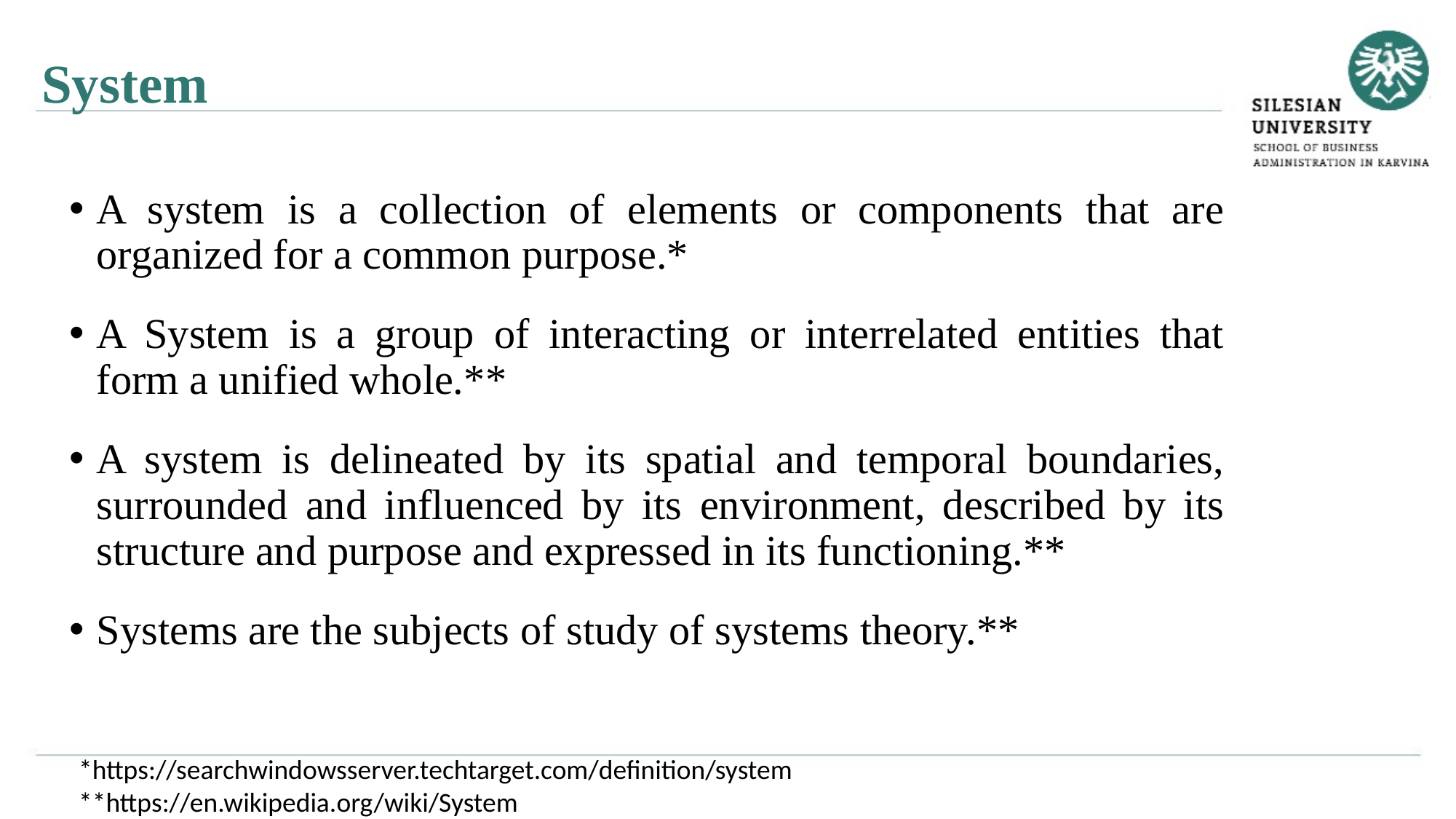

System
A system is a collection of elements or components that are organized for a common purpose.*
A System is a group of interacting or interrelated entities that form a unified whole.**
A system is delineated by its spatial and temporal boundaries, surrounded and influenced by its environment, described by its structure and purpose and expressed in its functioning.**
Systems are the subjects of study of systems theory.**

*https://searchwindowsserver.techtarget.com/definition/system
**https://en.wikipedia.org/wiki/System